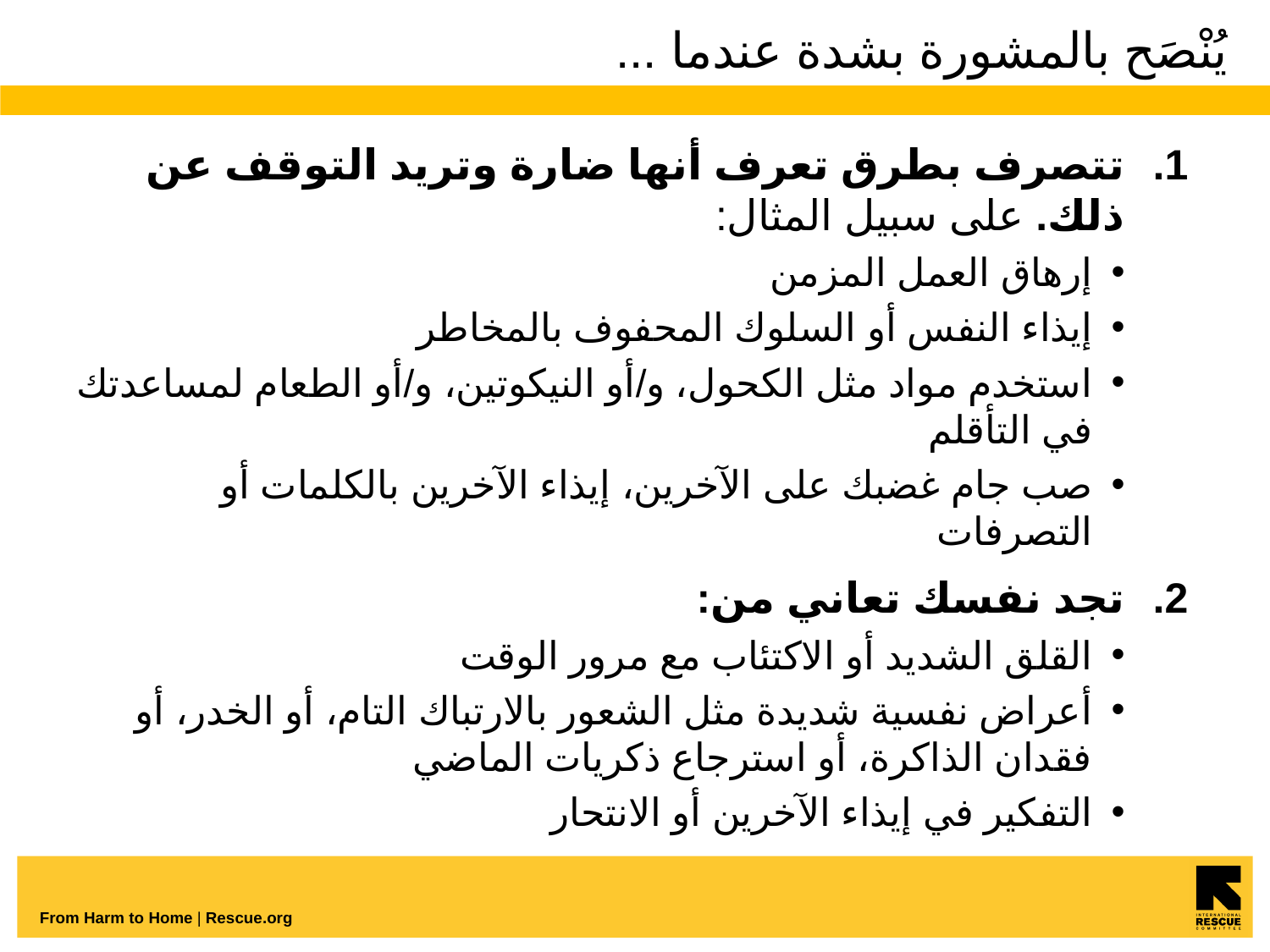

# يُنْصَح بالمشورة بشدة عندما ...
تتصرف بطرق تعرف أنها ضارة وتريد التوقف عن ذلك. على سبيل المثال:
إرهاق العمل المزمن
إيذاء النفس أو السلوك المحفوف بالمخاطر
استخدم مواد مثل الكحول، و/أو النيكوتين، و/أو الطعام لمساعدتك في التأقلم
صب جام غضبك على الآخرين، إيذاء الآخرين بالكلمات أو التصرفات
تجد نفسك تعاني من:
القلق الشديد أو الاكتئاب مع مرور الوقت
أعراض نفسية شديدة مثل الشعور بالارتباك التام، أو الخدر، أو فقدان الذاكرة، أو استرجاع ذكريات الماضي
التفكير في إيذاء الآخرين أو الانتحار